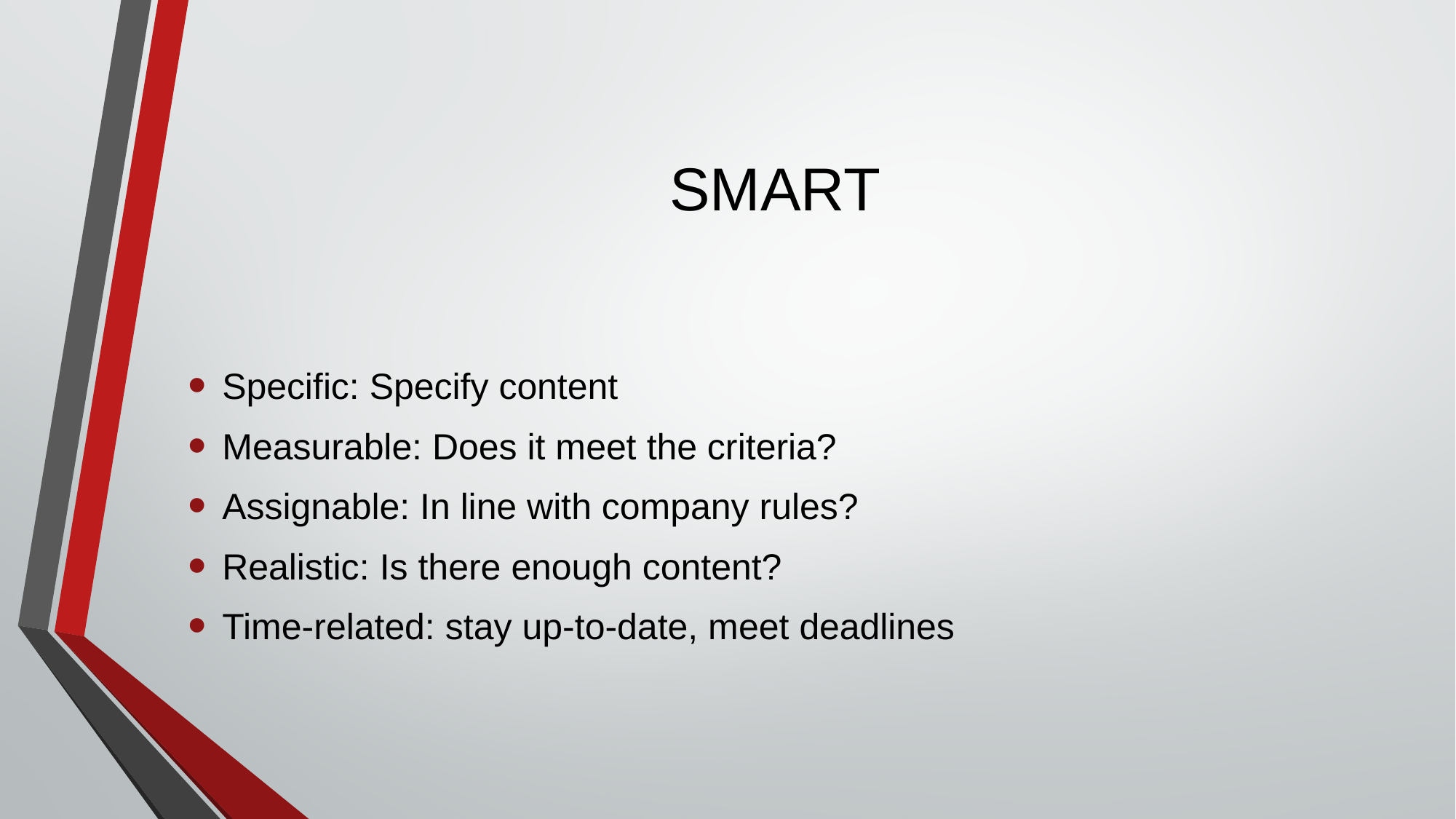

# SMART
Specific: Specify content
Measurable: Does it meet the criteria?
Assignable: In line with company rules?
Realistic: Is there enough content?
Time-related: stay up-to-date, meet deadlines